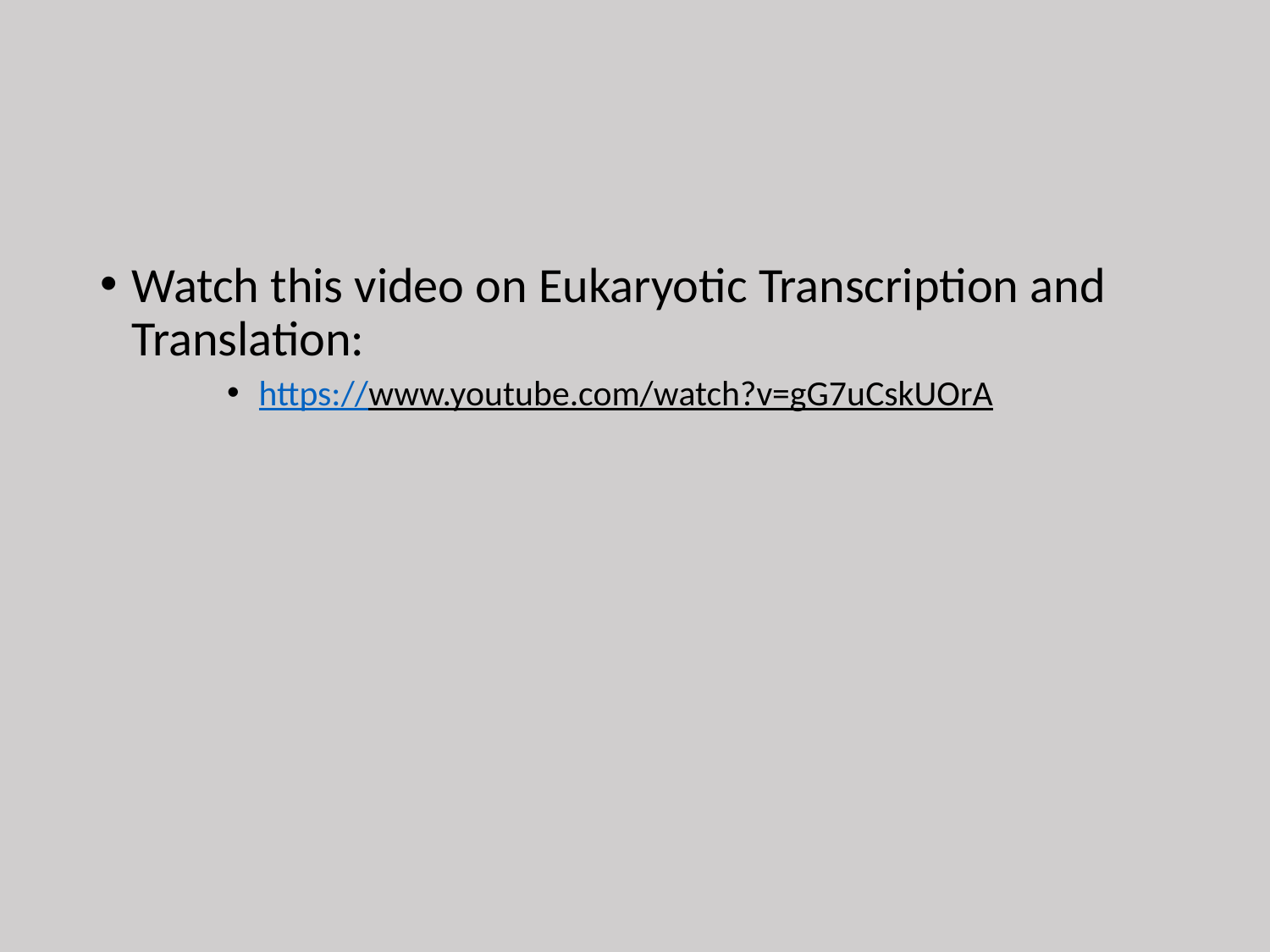

#
Watch this video on Eukaryotic Transcription and Translation:
https://www.youtube.com/watch?v=gG7uCskUOrA